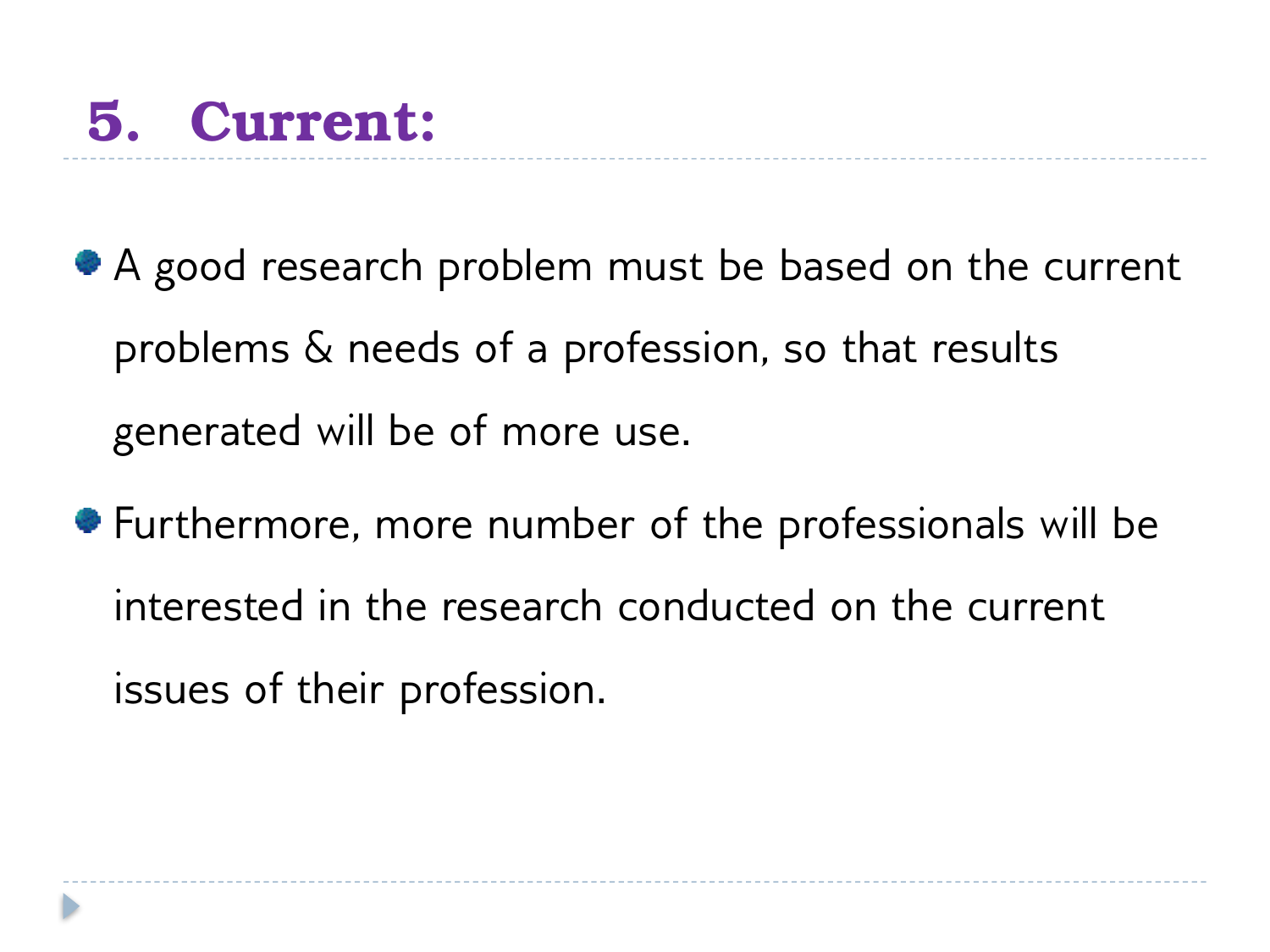

# Current:
A good research problem must be based on the current problems & needs of a profession, so that results generated will be of more use.
Furthermore, more number of the professionals will be interested in the research conducted on the current issues of their profession.